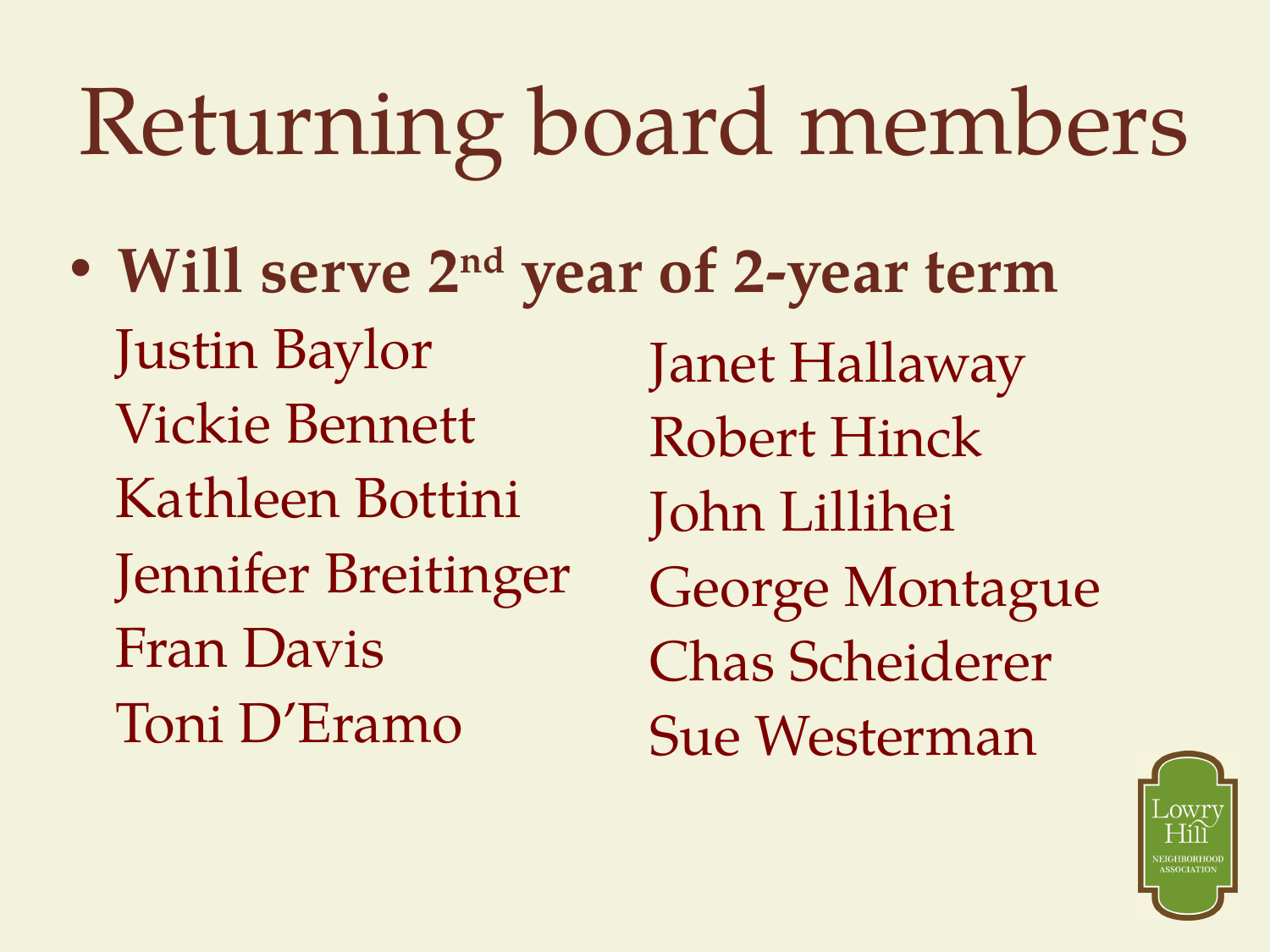

# Returning board members
Will serve 2nd year of 2-year term
Justin Baylor
Vickie Bennett
Kathleen Bottini
Jennifer Breitinger
Fran Davis
Toni D’Eramo
Janet Hallaway
Robert Hinck
John Lillihei
George Montague
Chas Scheiderer
Sue Westerman